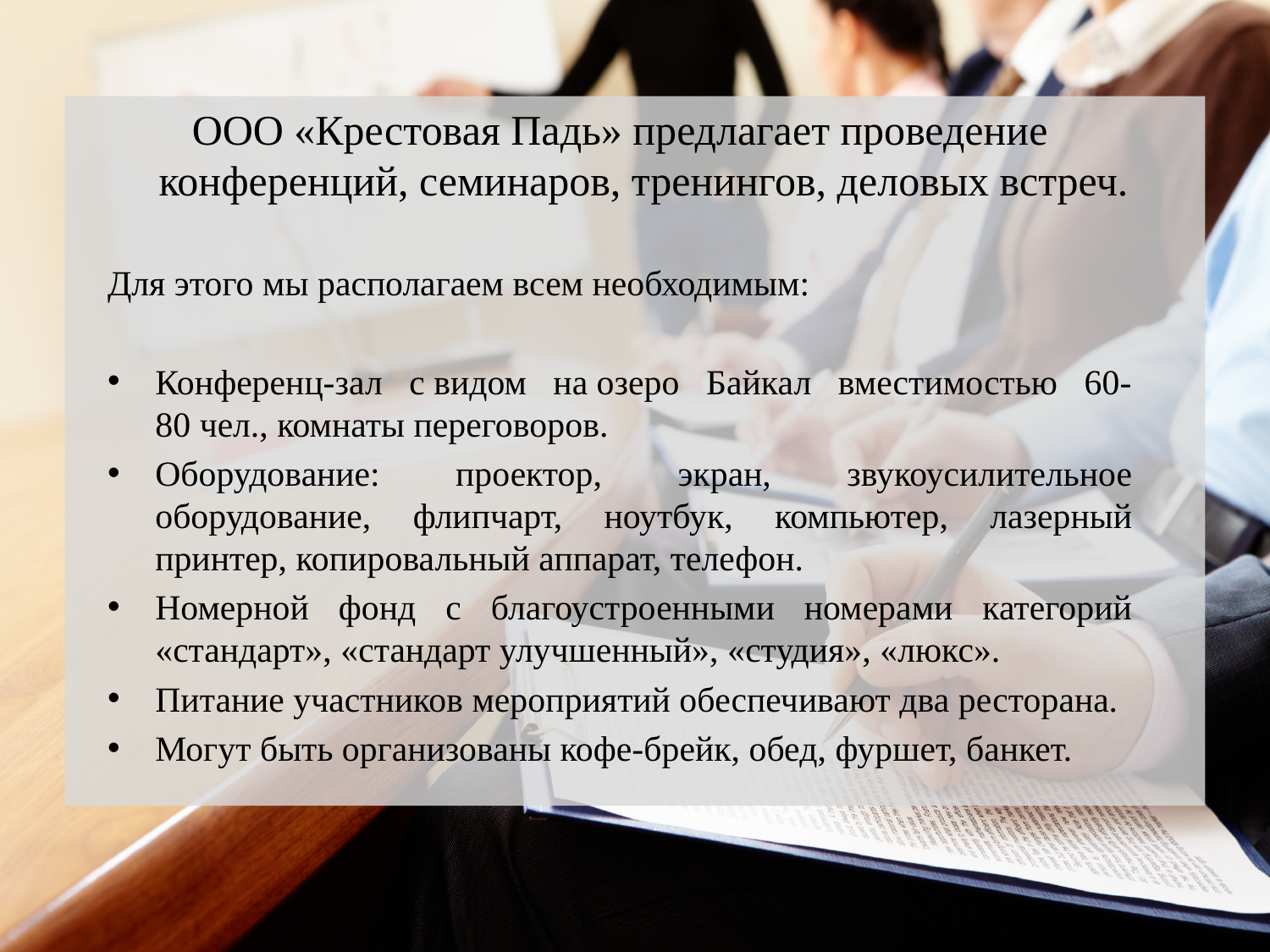

ООО «Крестовая Падь» предлагает проведение конференций, семинаров, тренингов, деловых встреч.

Для этого мы располагаем всем необходимым:

Конференц-зал с видом на озеро Байкал вместимостью 60-80 чел., комнаты переговоров.
Оборудование: проектор, экран, звукоусилительное оборудование, флипчарт, ноутбук, компьютер, лазерный принтер, копировальный аппарат, телефон.
Номерной фонд с благоустроенными номерами категорий «стандарт», «стандарт улучшенный», «студия», «люкс».
Питание участников мероприятий обеспечивают два ресторана.
Могут быть организованы кофе-брейк, обед, фуршет, банкет.